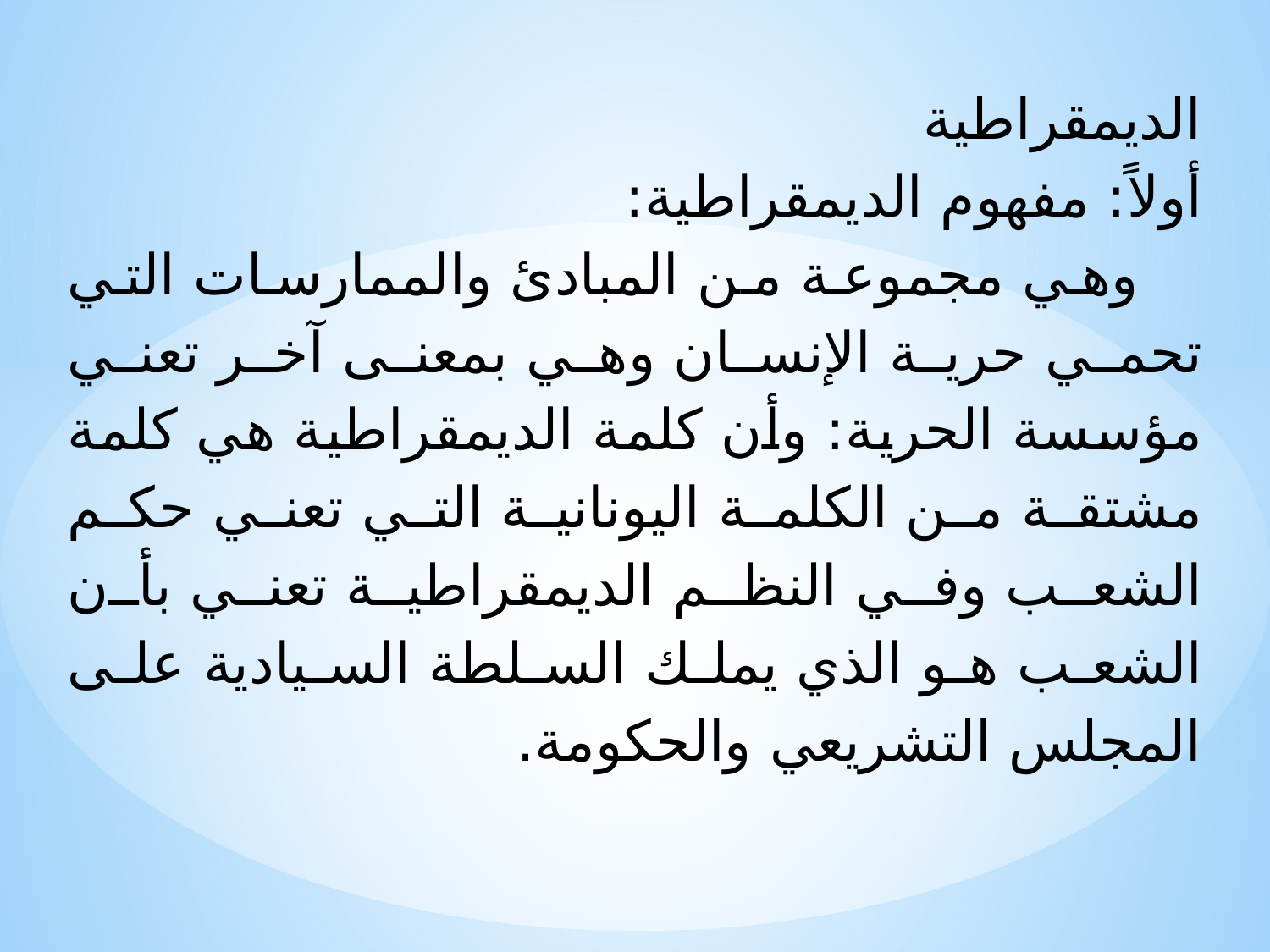

الديمقراطية
أولاً: مفهوم الديمقراطية:
وهي مجموعة من المبادئ والممارسات التي تحمي حرية الإنسان وهي بمعنى آخر تعني مؤسسة الحرية: وأن كلمة الديمقراطية هي كلمة مشتقة من الكلمة اليونانية التي تعني حكم الشعب وفي النظم الديمقراطية تعني بأن الشعب هو الذي يملك السلطة السيادية على المجلس التشريعي والحكومة.